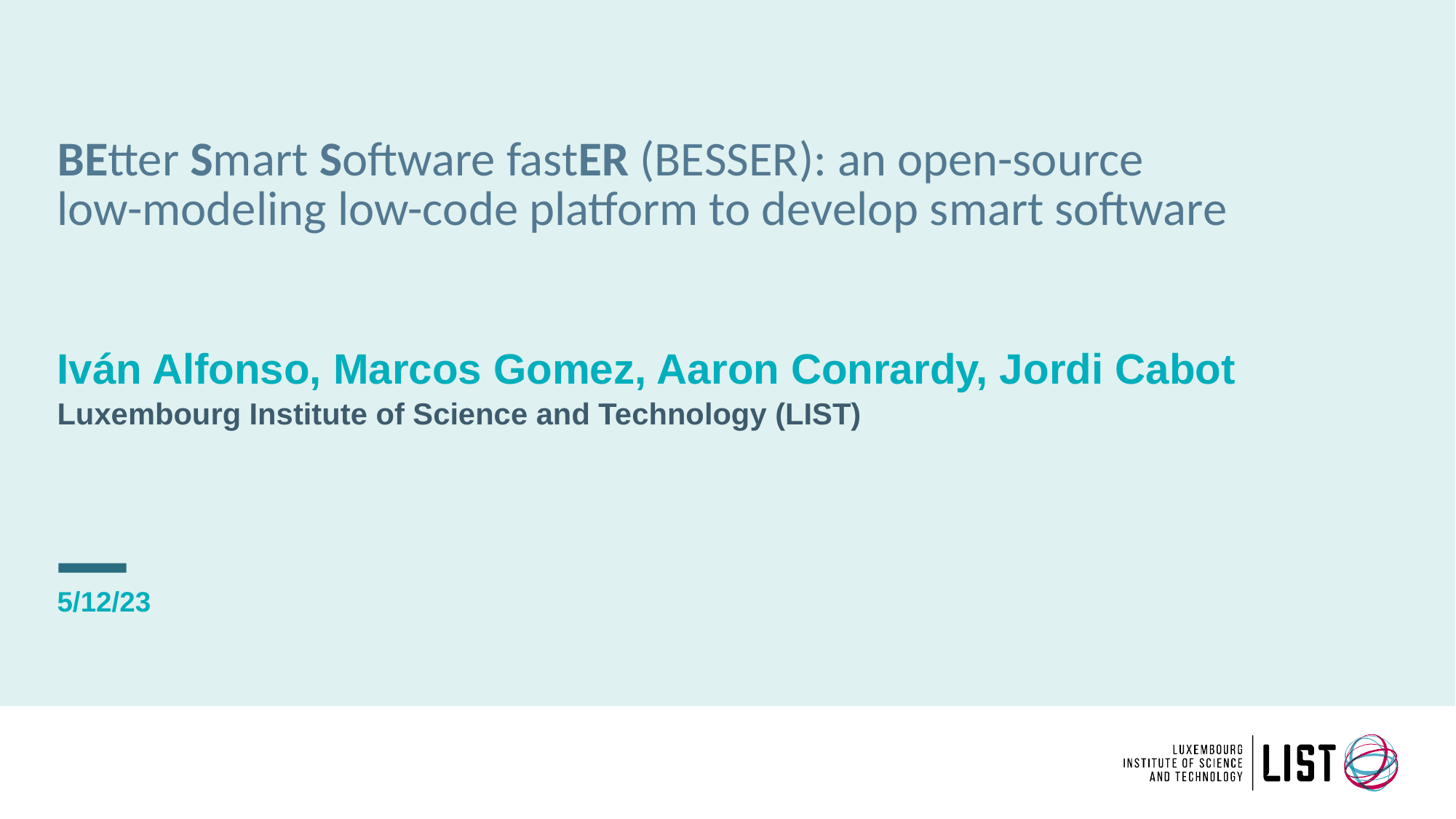

# BEtter Smart Software fastER (BESSER): an open-source low-modeling low-code platform to develop smart software
Iván Alfonso, Marcos Gomez, Aaron Conrardy, Jordi Cabot
Luxembourg Institute of Science and Technology (LIST)

5/12/23